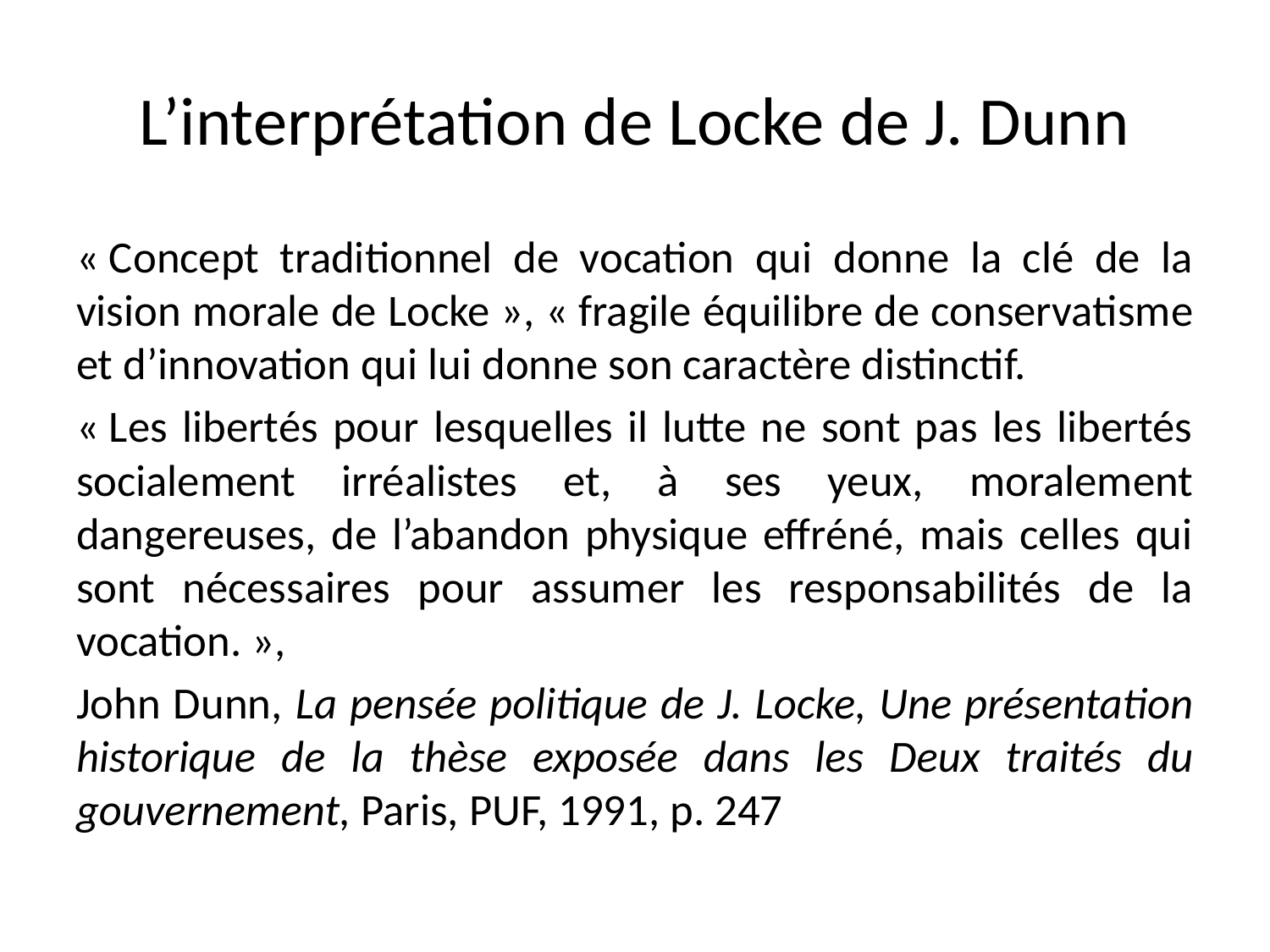

# L’interprétation de Locke de J. Dunn
« Concept traditionnel de vocation qui donne la clé de la vision morale de Locke », « fragile équilibre de conservatisme et d’innovation qui lui donne son caractère distinctif.
« Les libertés pour lesquelles il lutte ne sont pas les libertés socialement irréalistes et, à ses yeux, moralement dangereuses, de l’abandon physique effréné, mais celles qui sont nécessaires pour assumer les responsabilités de la vocation. »,
John Dunn, La pensée politique de J. Locke, Une présentation historique de la thèse exposée dans les Deux traités du gouvernement, Paris, PUF, 1991, p. 247